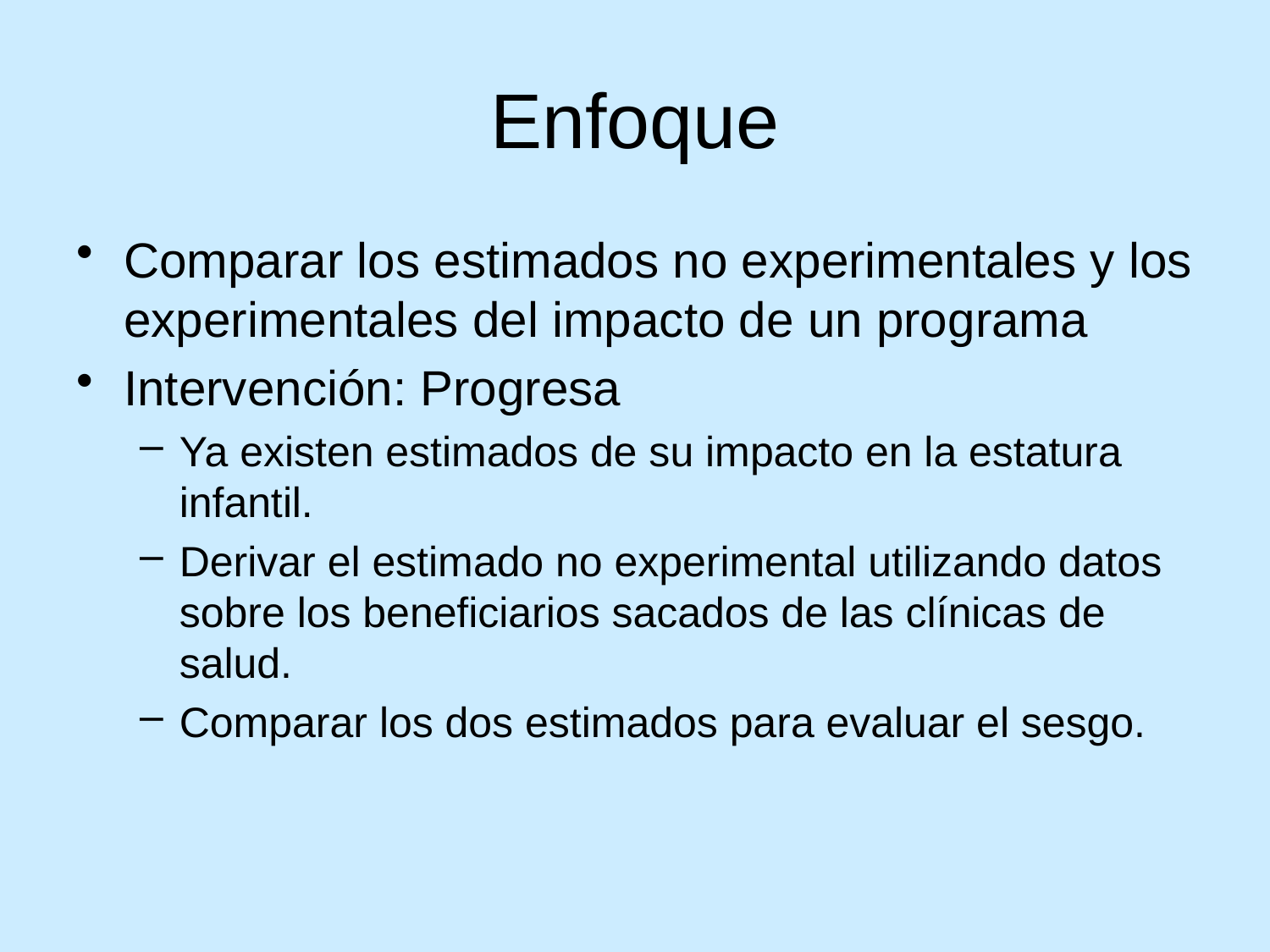

# Enfoque
Comparar los estimados no experimentales y los experimentales del impacto de un programa
Intervención: Progresa
Ya existen estimados de su impacto en la estatura infantil.
Derivar el estimado no experimental utilizando datos sobre los beneficiarios sacados de las clínicas de salud.
Comparar los dos estimados para evaluar el sesgo.